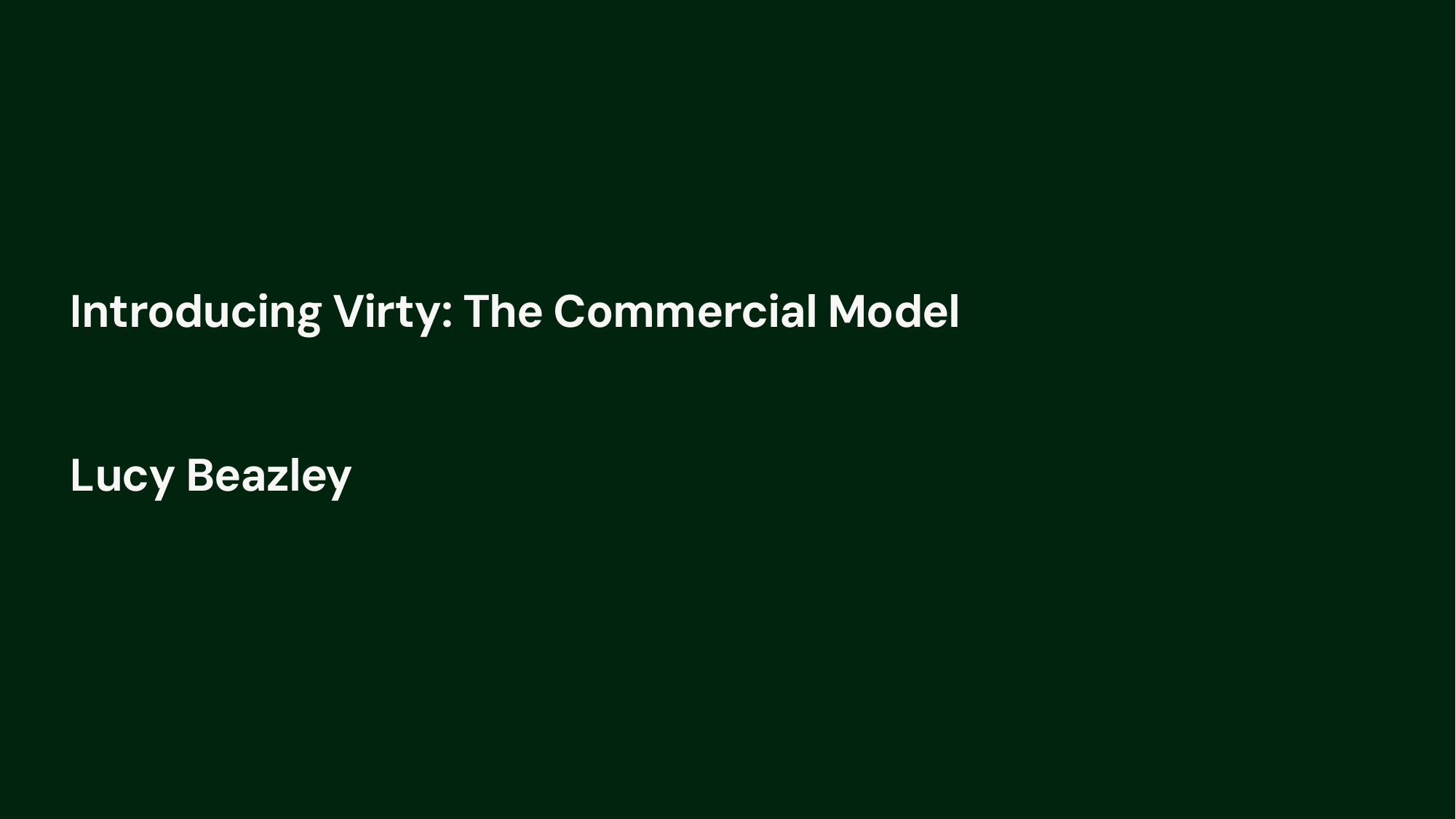

Introducing Virty: The Commercial Model

Lucy Beazley